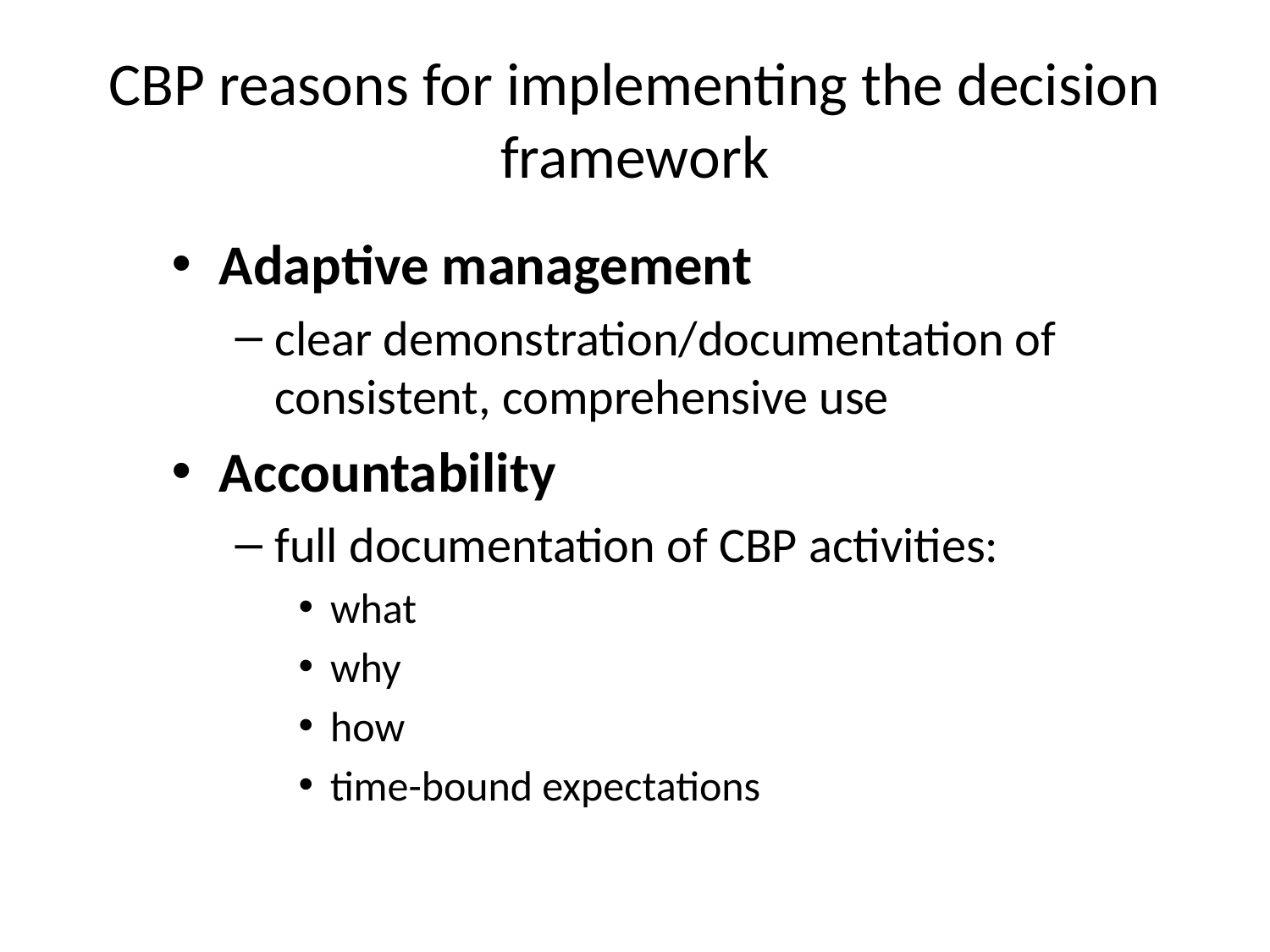

# CBP reasons for implementing the decision framework
Adaptive management
clear demonstration/documentation of consistent, comprehensive use
Accountability
full documentation of CBP activities:
what
why
how
time-bound expectations